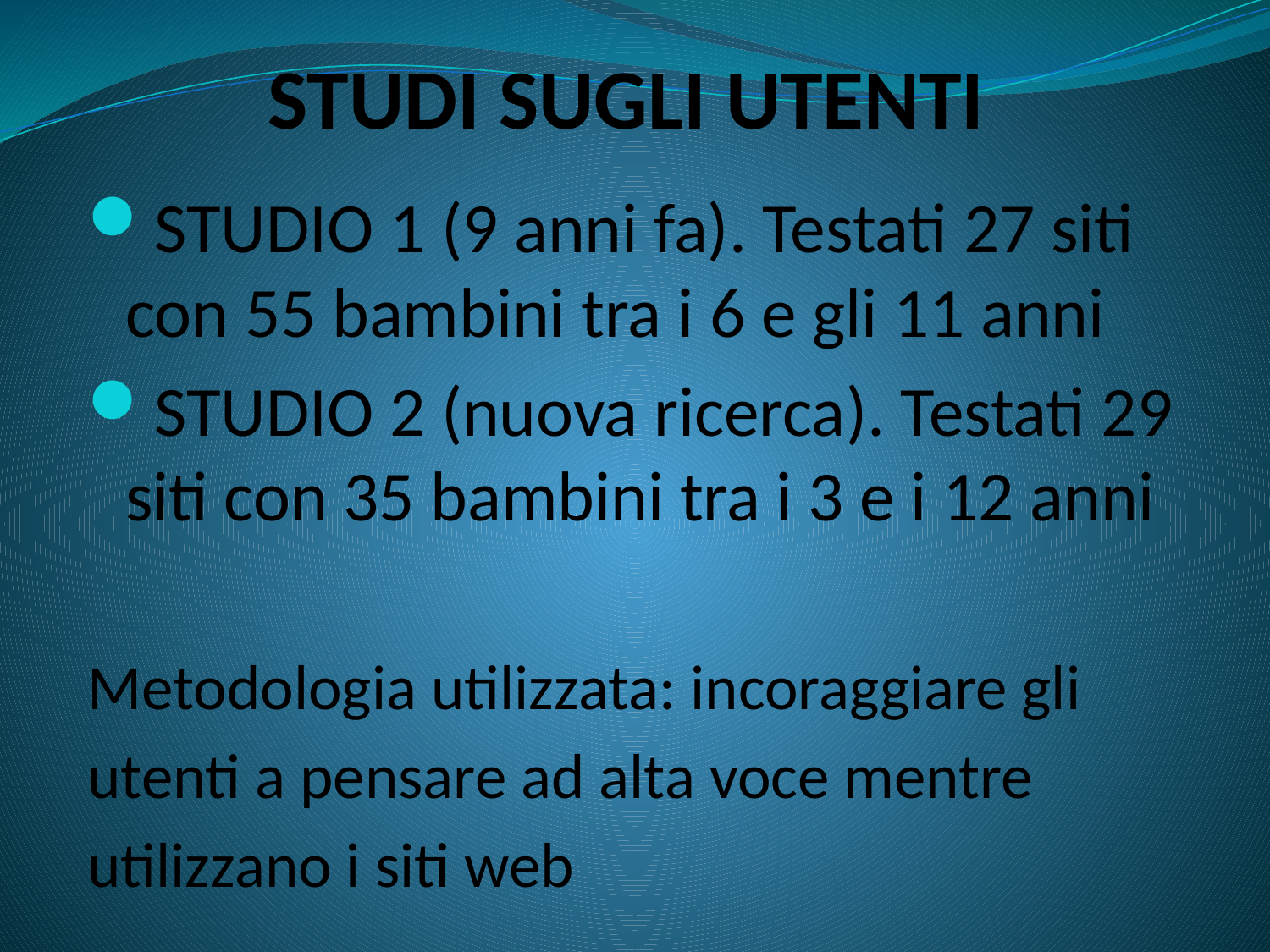

# STUDI SUGLI UTENTI
STUDIO 1 (9 anni fa). Testati 27 siti con 55 bambini tra i 6 e gli 11 anni
STUDIO 2 (nuova ricerca). Testati 29 siti con 35 bambini tra i 3 e i 12 anni

Metodologia utilizzata: incoraggiare gli
utenti a pensare ad alta voce mentre
utilizzano i siti web